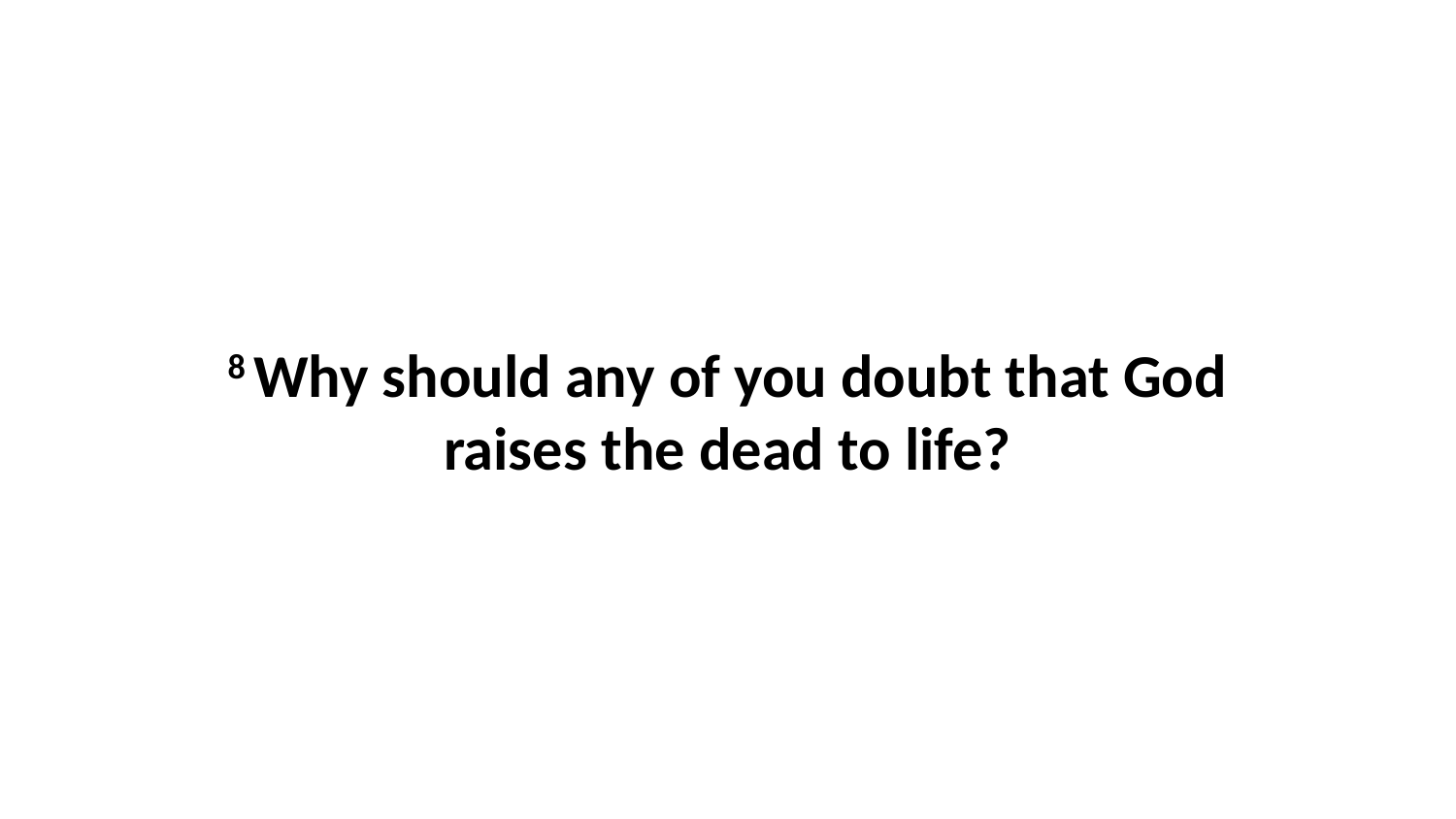

8 Why should any of you doubt that God raises the dead to life?